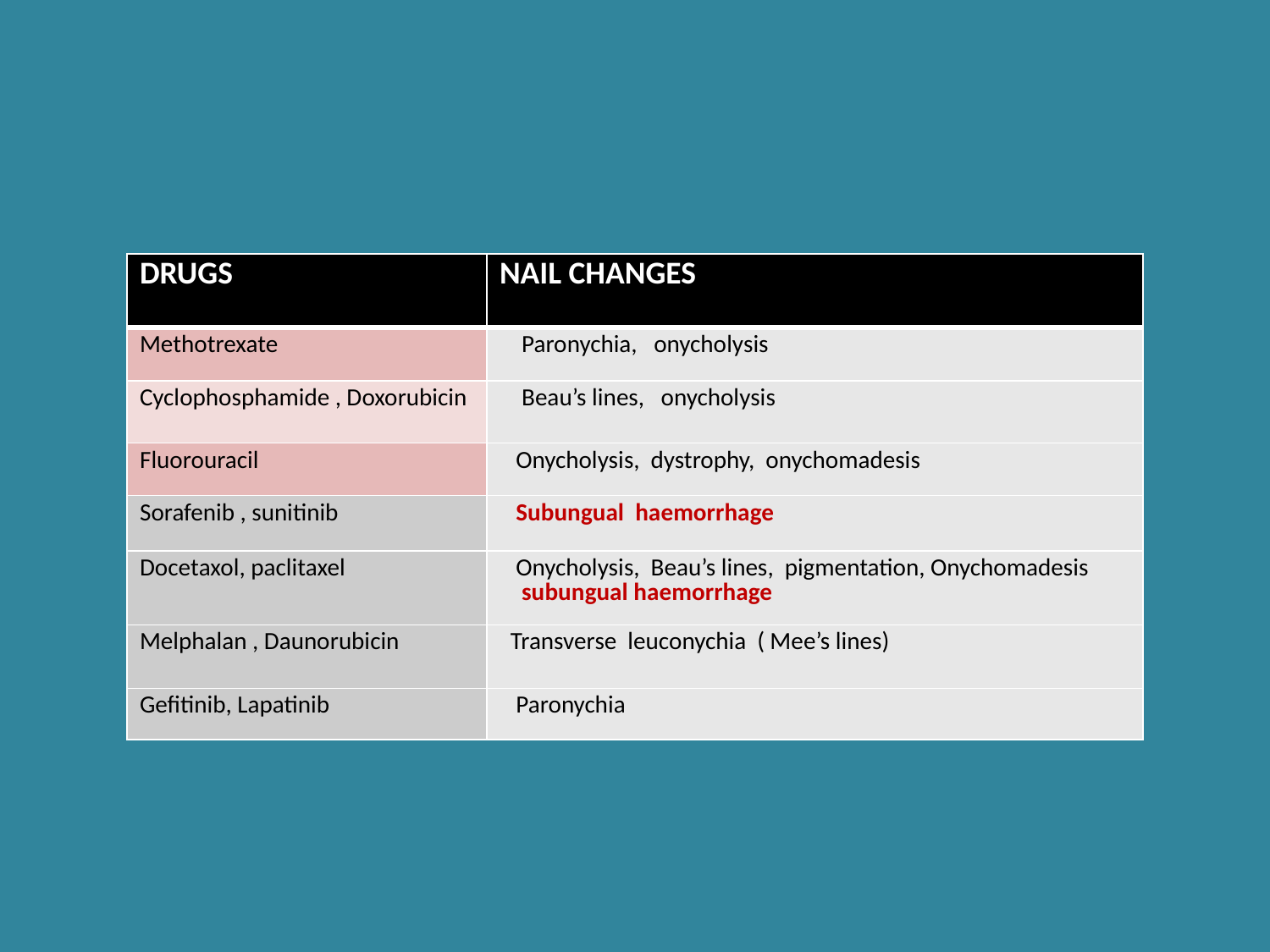

#
| DRUGS | NAIL CHANGES |
| --- | --- |
| Methotrexate | Paronychia, onycholysis |
| Cyclophosphamide , Doxorubicin | Beau’s lines, onycholysis |
| Fluorouracil | Onycholysis, dystrophy, onychomadesis |
| Sorafenib , sunitinib | Subungual haemorrhage |
| Docetaxol, paclitaxel | Onycholysis, Beau’s lines, pigmentation, Onychomadesis subungual haemorrhage |
| Melphalan , Daunorubicin | Transverse leuconychia ( Mee’s lines) |
| Gefitinib, Lapatinib | Paronychia |